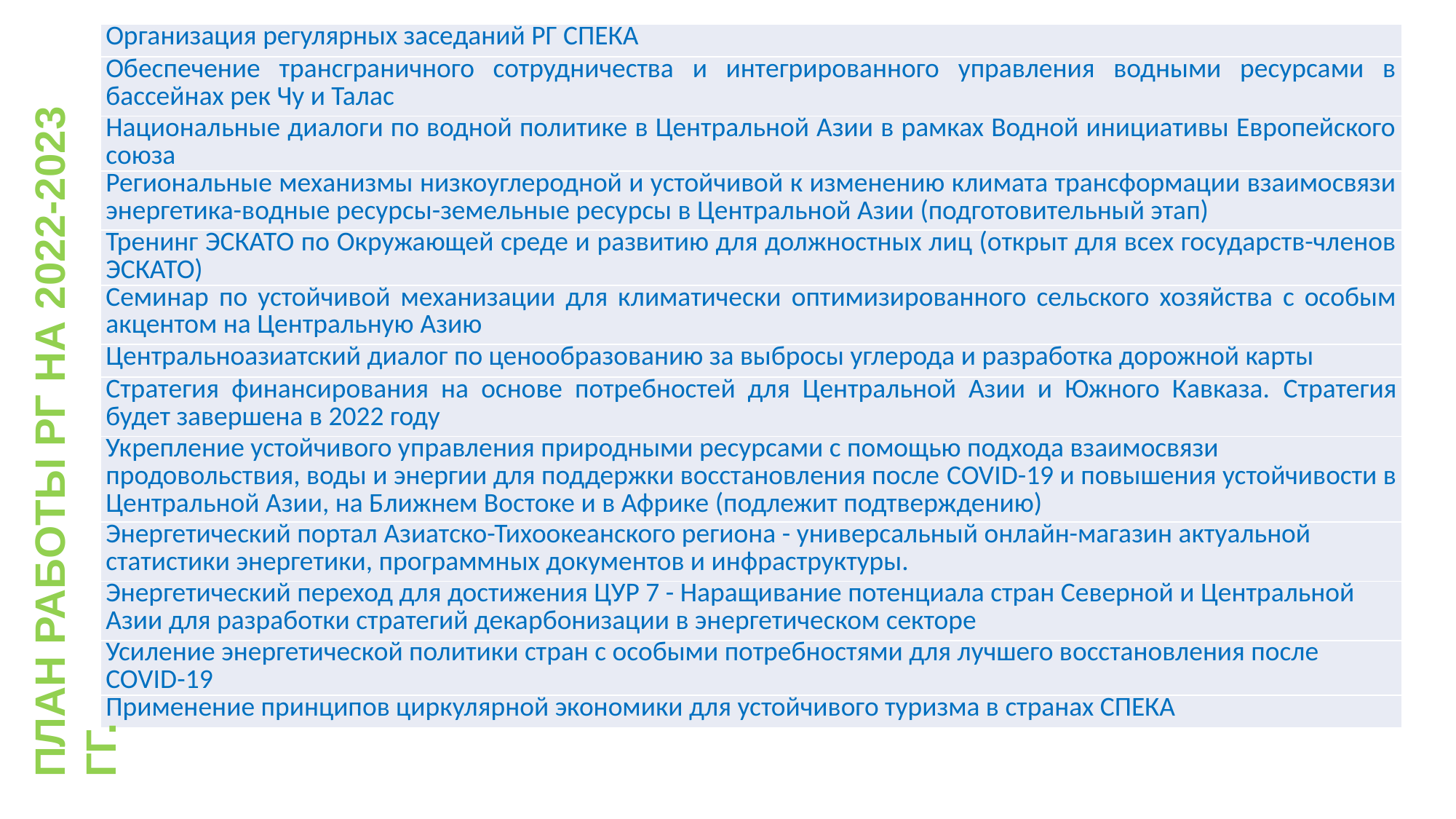

| Организация регулярных заседаний РГ СПЕКА |
| --- |
| Обеспечение трансграничного сотрудничества и интегрированного управления водными ресурсами в бассейнах рек Чу и Талас |
| Национальные диалоги по водной политике в Центральной Азии в рамках Водной инициативы Европейского союза |
| Региональные механизмы низкоуглеродной и устойчивой к изменению климата трансформации взаимосвязи энергетика-водные ресурсы-земельные ресурсы в Центральной Азии (подготовительный этап) |
| Тренинг ЭСКАТО по Окружающей среде и развитию для должностных лиц (открыт для всех государств-членов ЭСКАТО) |
| Семинар по устойчивой механизации для климатически оптимизированного сельского хозяйства с особым акцентом на Центральную Азию |
| Центральноазиатский диалог по ценообразованию за выбросы углерода и разработка дорожной карты |
| Стратегия финансирования на основе потребностей для Центральной Азии и Южного Кавказа. Стратегия будет завершена в 2022 году |
| Укрепление устойчивого управления природными ресурсами с помощью подхода взаимосвязи продовольствия, воды и энергии для поддержки восстановления после COVID-19 и повышения устойчивости в Центральной Азии, на Ближнем Востоке и в Африке (подлежит подтверждению) |
| Энергетический портал Азиатско-Тихоокеанского региона - универсальный онлайн-магазин актуальной статистики энергетики, программных документов и инфраструктуры. |
| Энергетический переход для достижения ЦУР 7 - Наращивание потенциала стран Северной и Центральной Азии для разработки стратегий декарбонизации в энергетическом секторе |
| Усиление энергетической политики стран с особыми потребностями для лучшего восстановления после COVID-19 |
| Применение принципов циркулярной экономики для устойчивого туризма в странах СПЕКА |
План работы РГ на 2022-2023 гг.